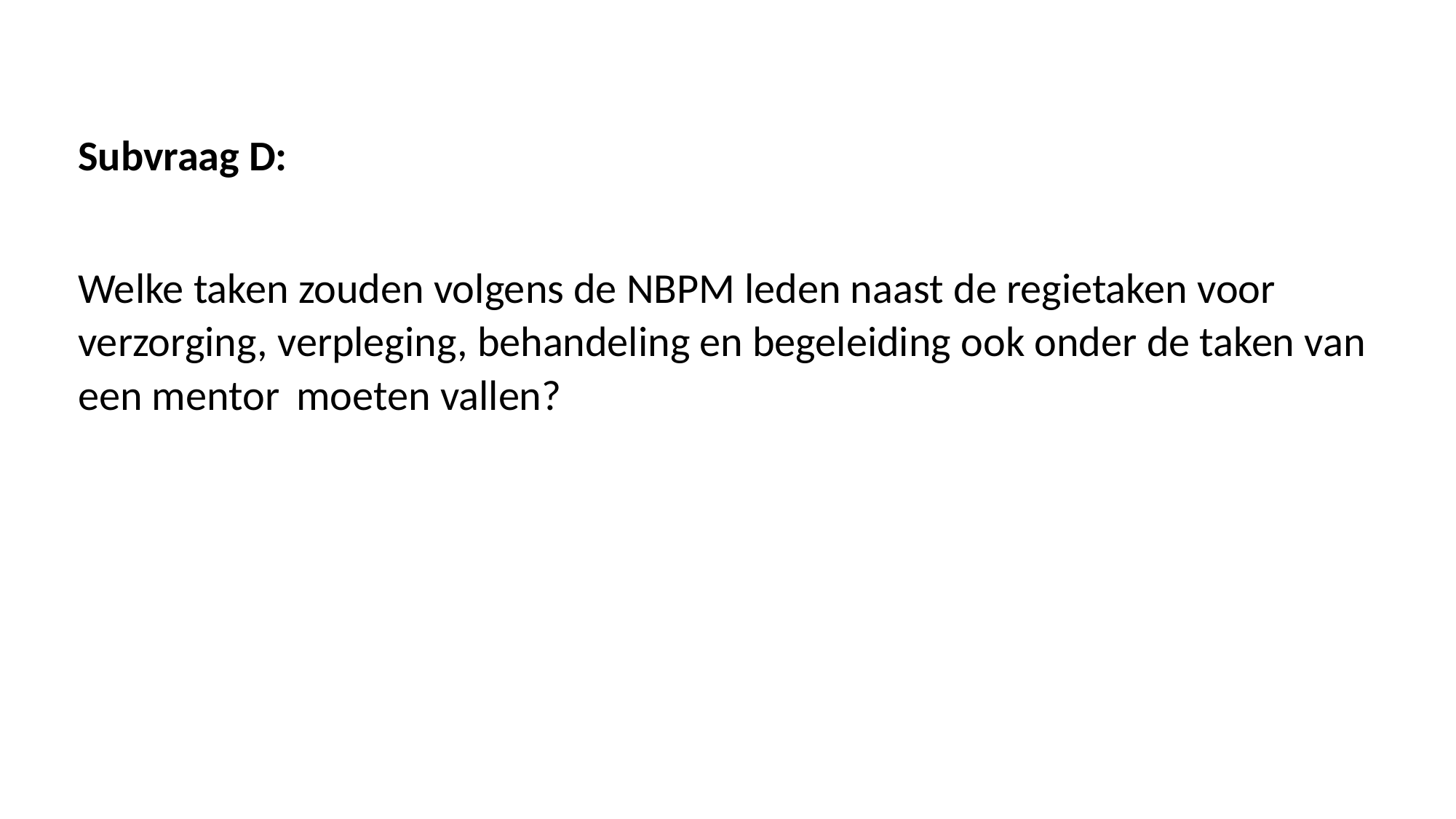

Subvraag D:

Welke taken zouden volgens de NBPM leden naast de regietaken voor verzorging, verpleging, behandeling en begeleiding ook onder de taken van een mentor 	moeten vallen?